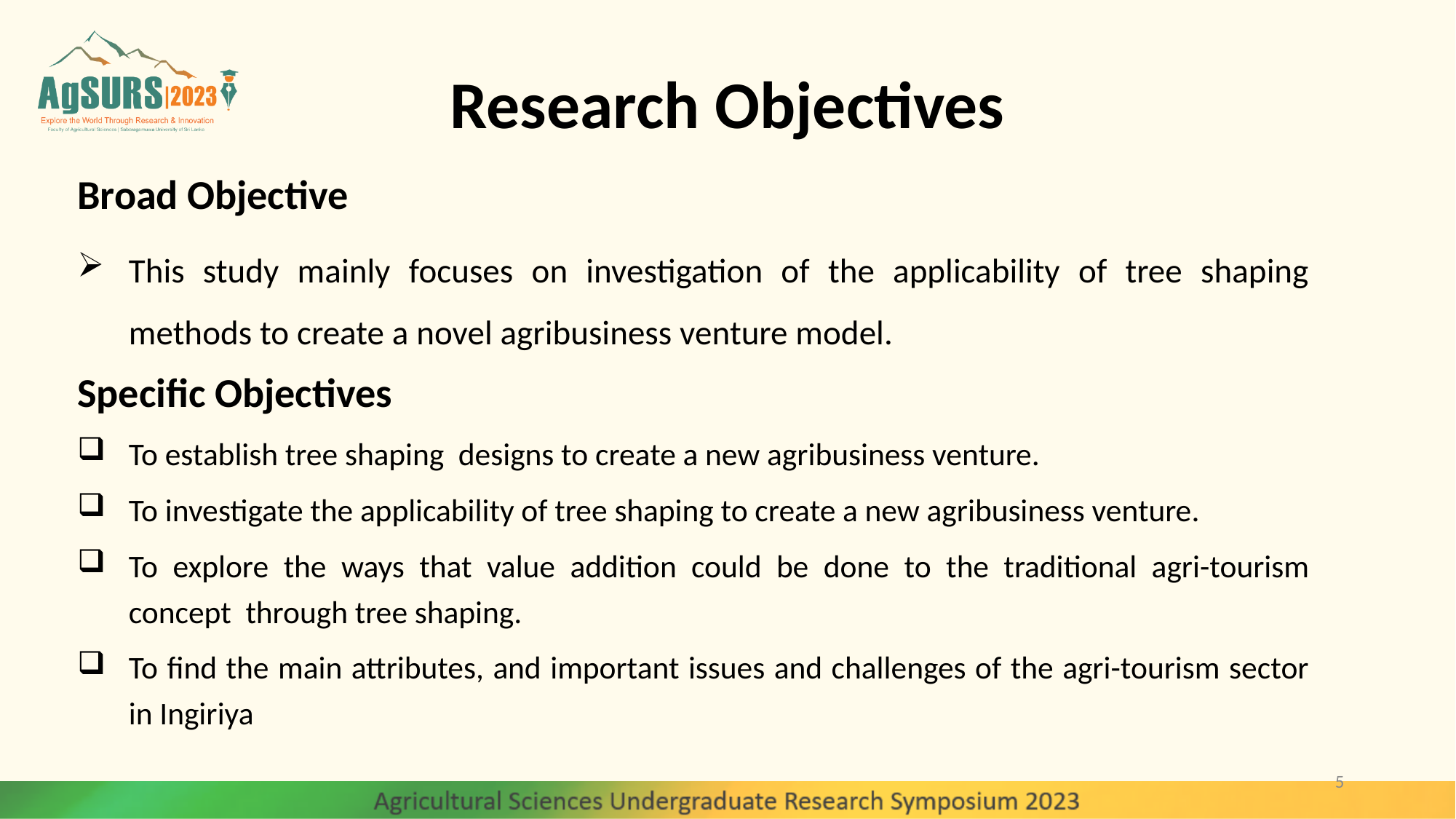

# Research Objectives
Broad Objective
This study mainly focuses on investigation of the applicability of tree shaping methods to create a novel agribusiness venture model.
Specific Objectives
To establish tree shaping  designs to create a new agribusiness venture.
To investigate the applicability of tree shaping to create a new agribusiness venture.
To explore the ways that value addition could be done to the traditional agri-tourism concept  through tree shaping.
To find the main attributes, and important issues and challenges of the agri-tourism sector in Ingiriya

5